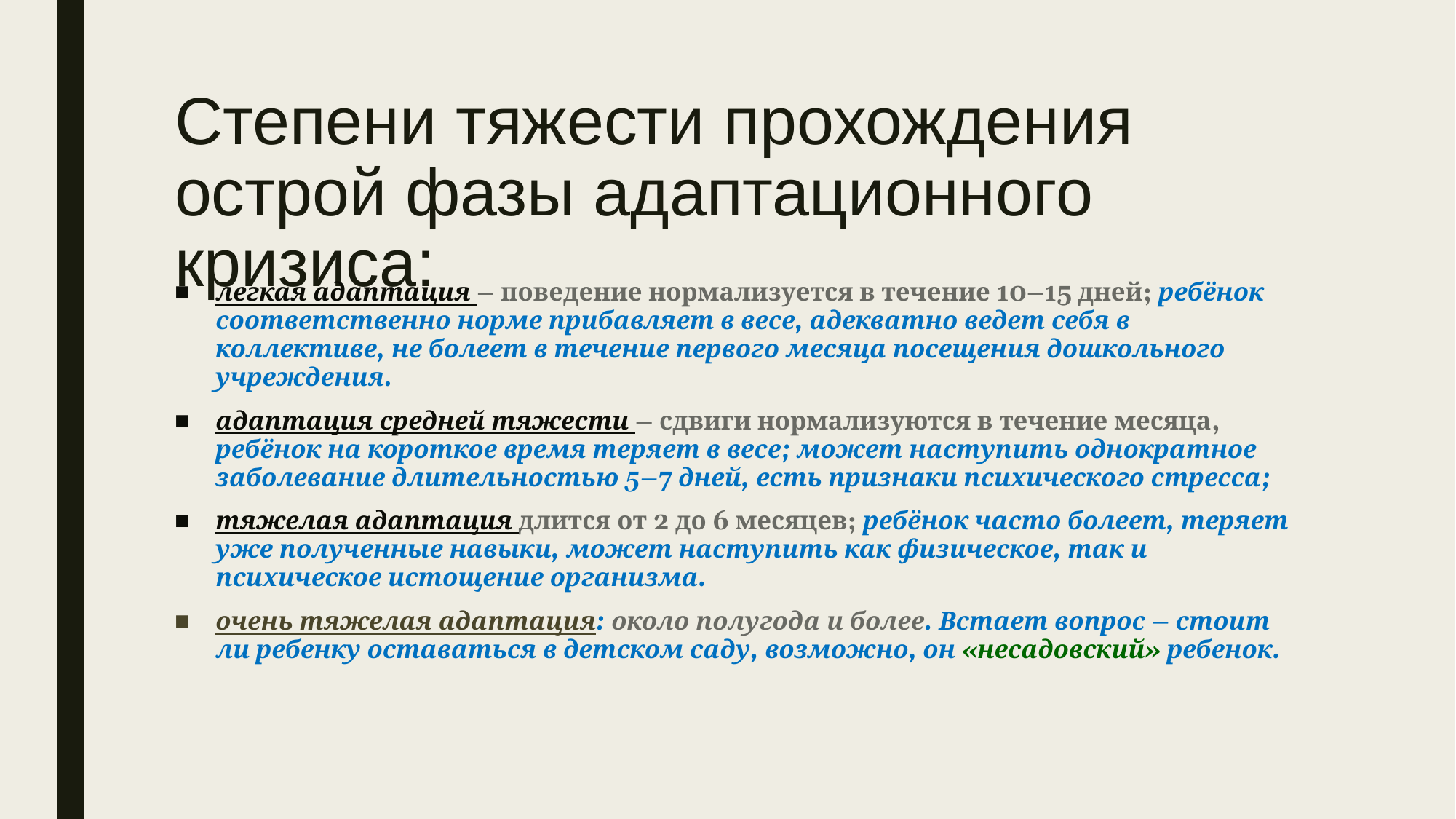

# Степени тяжести прохождения острой фазы адаптационного кризиса:
легкая адаптация – поведение нормализуется в течение 10–15 дней; ребёнок соответственно норме прибавляет в весе, адекватно ведет себя в коллективе, не болеет в течение первого месяца посещения дошкольного учреждения.
адаптация средней тяжести – сдвиги нормализуются в течение месяца, ребёнок на короткое время теряет в весе; может наступить однократное заболевание длительностью 5–7 дней, есть признаки психического стресса;
тяжелая адаптация длится от 2 до 6 месяцев; ребёнок часто болеет, теряет уже полученные навыки, может наступить как физическое, так и психическое истощение организма.
очень тяжелая адаптация: около полугода и более. Встает вопрос – стоит ли ребенку оставаться в детском саду, возможно, он «несадовский» ребенок.